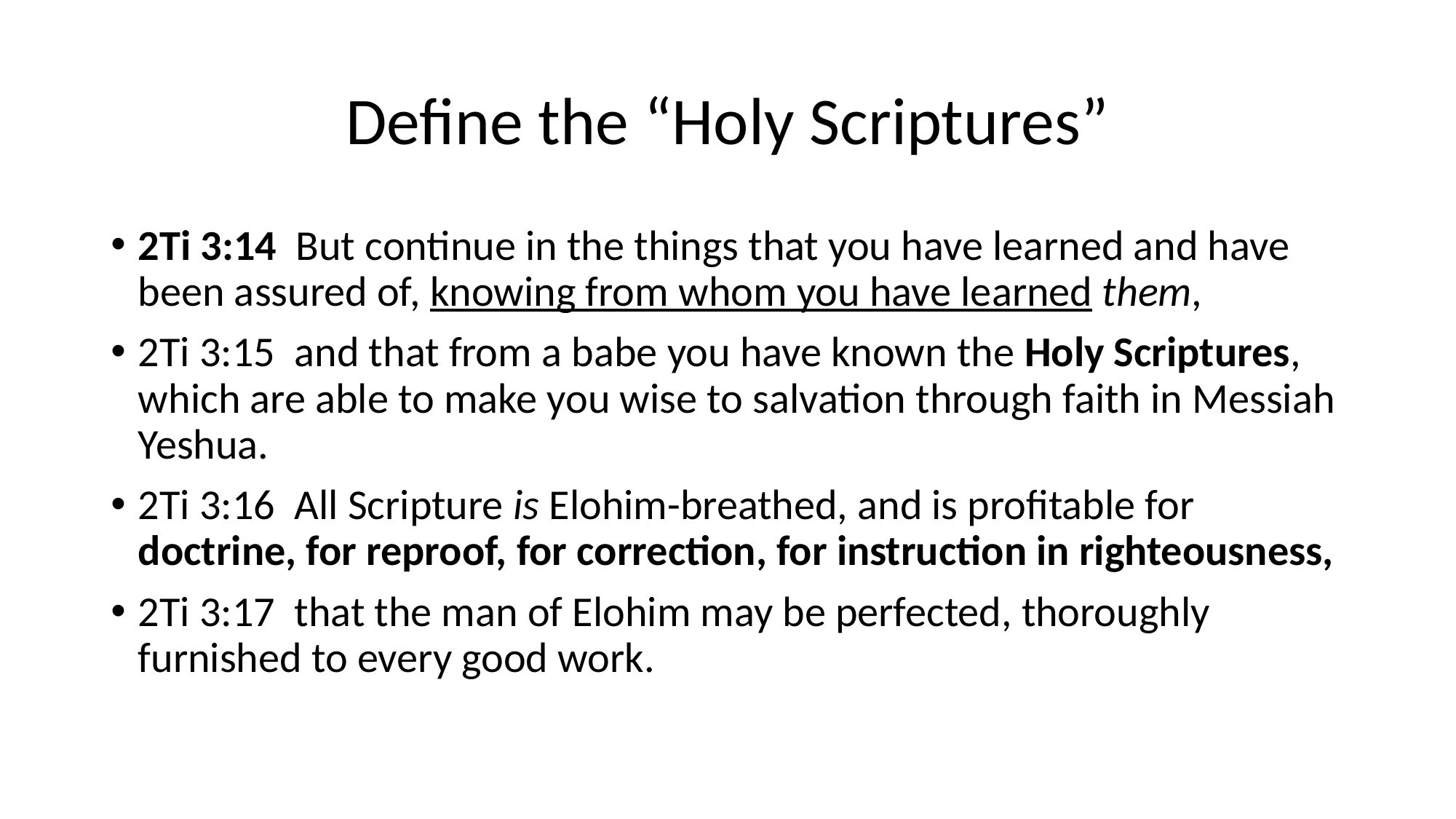

# Define the “Holy Scriptures”
2Ti 3:14  But continue in the things that you have learned and have been assured of, knowing from whom you have learned them,
2Ti 3:15  and that from a babe you have known the Holy Scriptures, which are able to make you wise to salvation through faith in Messiah Yeshua.
2Ti 3:16  All Scripture is Elohim-breathed, and is profitable for doctrine, for reproof, for correction, for instruction in righteousness,
2Ti 3:17  that the man of Elohim may be perfected, thoroughly furnished to every good work.